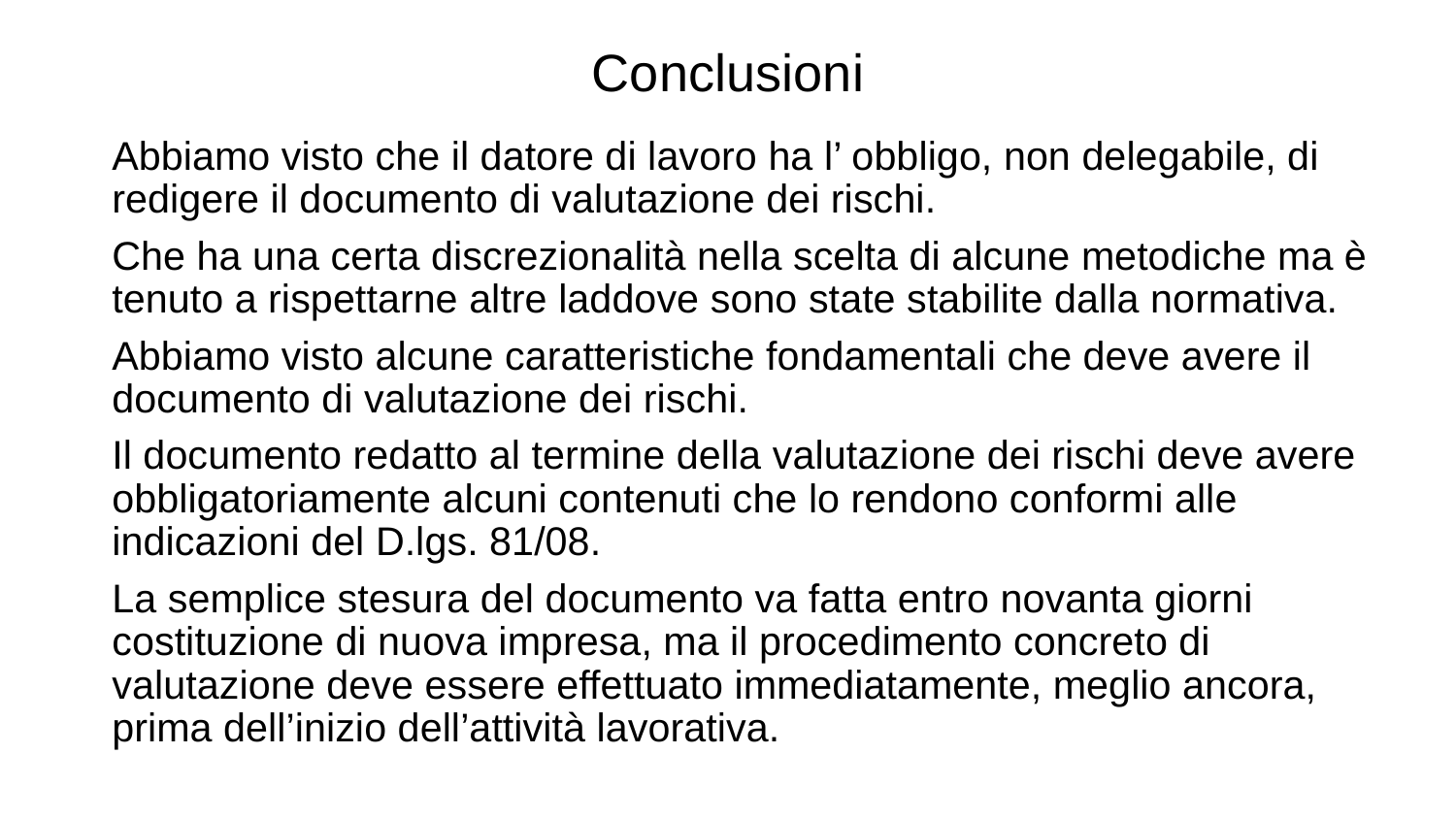

Conclusioni
Abbiamo visto che il datore di lavoro ha l’ obbligo, non delegabile, di redigere il documento di valutazione dei rischi.
Che ha una certa discrezionalità nella scelta di alcune metodiche ma è tenuto a rispettarne altre laddove sono state stabilite dalla normativa.
Abbiamo visto alcune caratteristiche fondamentali che deve avere il documento di valutazione dei rischi.
Il documento redatto al termine della valutazione dei rischi deve avere obbligatoriamente alcuni contenuti che lo rendono conformi alle indicazioni del D.lgs. 81/08.
La semplice stesura del documento va fatta entro novanta giorni costituzione di nuova impresa, ma il procedimento concreto di valutazione deve essere effettuato immediatamente, meglio ancora, prima dell’inizio dell’attività lavorativa.